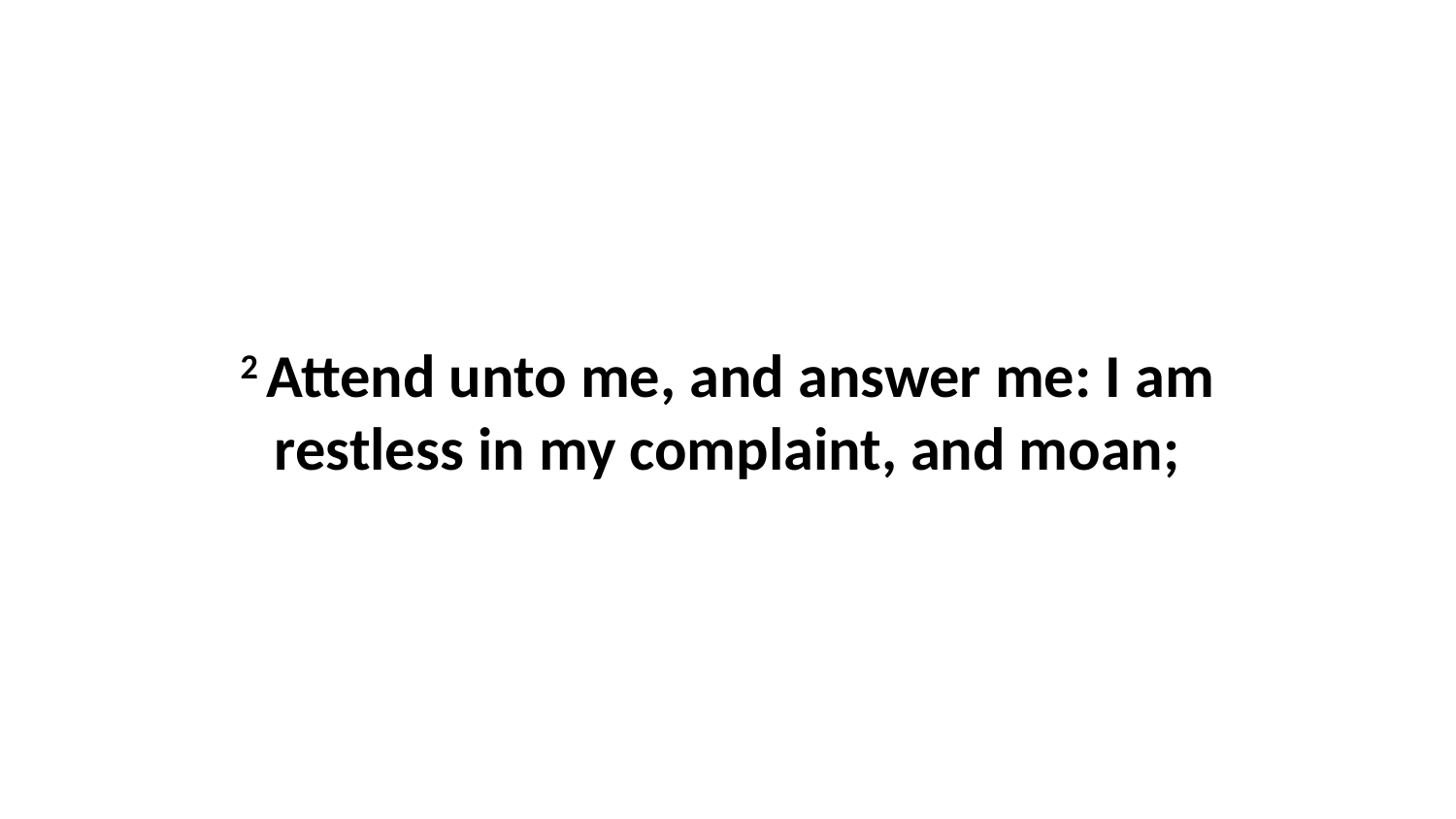

2 Attend unto me, and answer me: I am restless in my complaint, and moan;